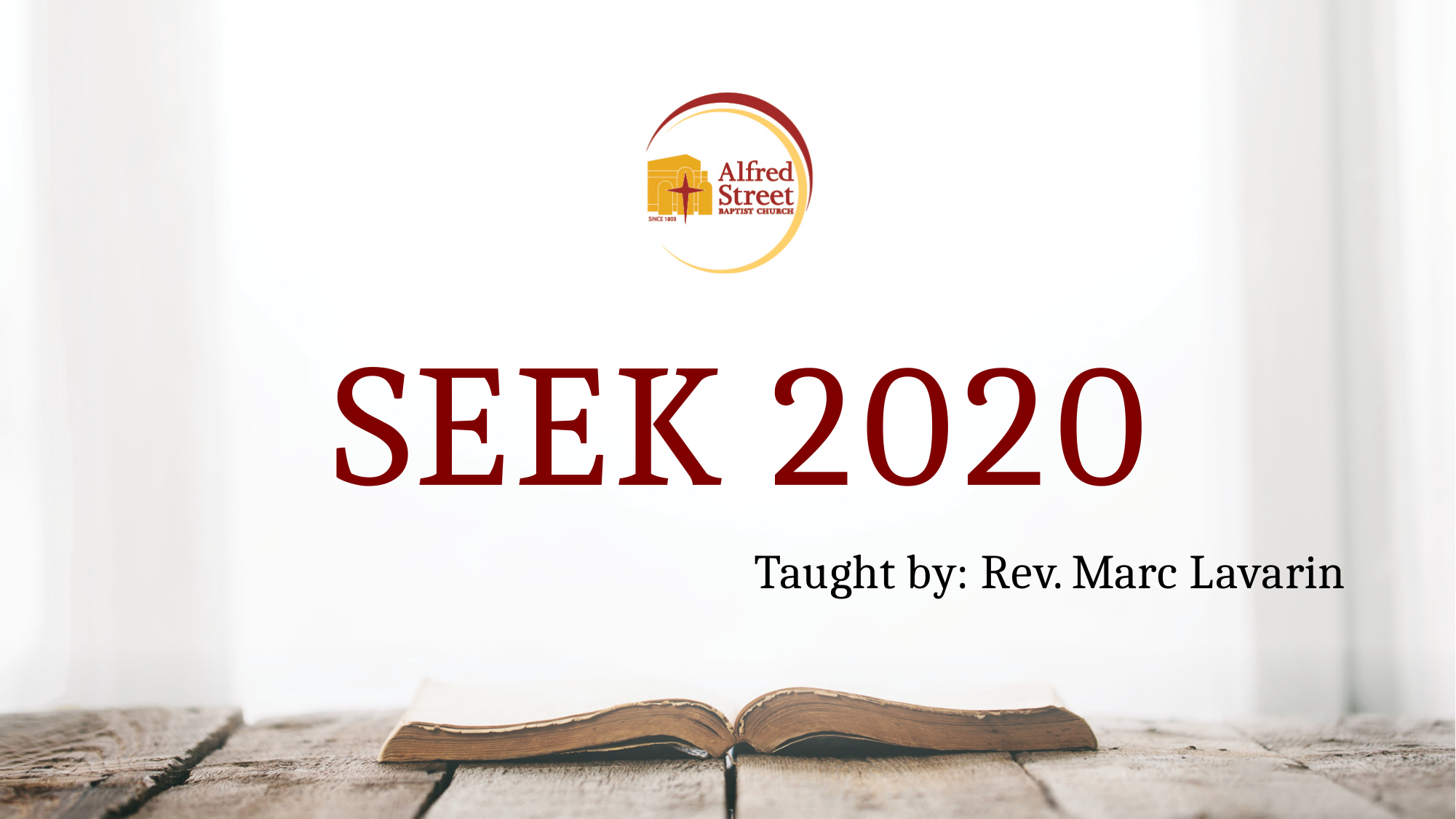

# SEEK 2020
Taught by: Rev. Marc Lavarin